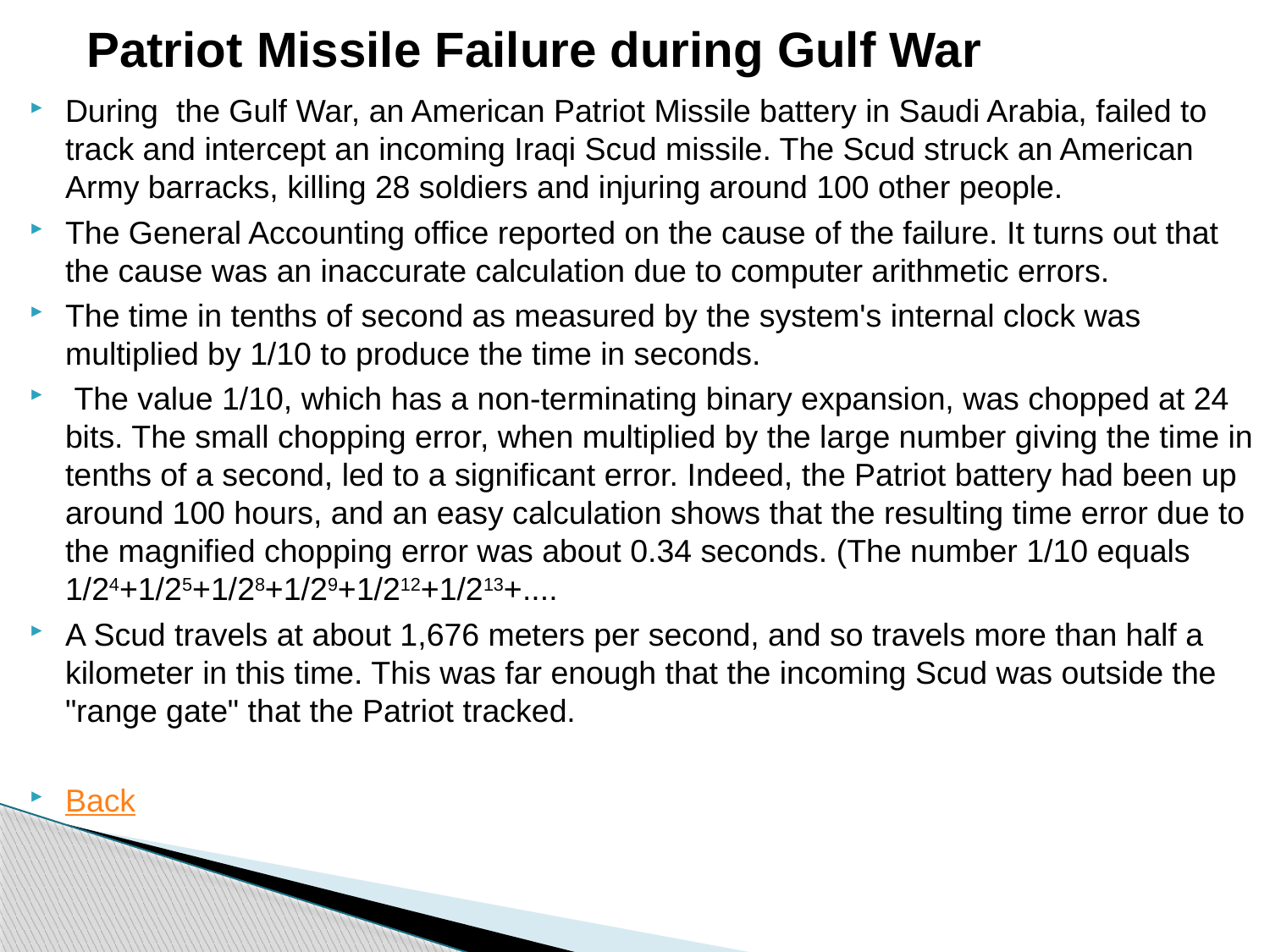

# Patriot Missile Failure during Gulf War
During  the Gulf War, an American Patriot Missile battery in Saudi Arabia, failed to track and intercept an incoming Iraqi Scud missile. The Scud struck an American Army barracks, killing 28 soldiers and injuring around 100 other people.
The General Accounting office reported on the cause of the failure. It turns out that the cause was an inaccurate calculation due to computer arithmetic errors.
The time in tenths of second as measured by the system's internal clock was multiplied by 1/10 to produce the time in seconds.
 The value 1/10, which has a non-terminating binary expansion, was chopped at 24 bits. The small chopping error, when multiplied by the large number giving the time in tenths of a second, led to a significant error. Indeed, the Patriot battery had been up around 100 hours, and an easy calculation shows that the resulting time error due to the magnified chopping error was about 0.34 seconds. (The number 1/10 equals 1/24+1/25+1/28+1/29+1/212+1/213+....
A Scud travels at about 1,676 meters per second, and so travels more than half a kilometer in this time. This was far enough that the incoming Scud was outside the "range gate" that the Patriot tracked.

Back